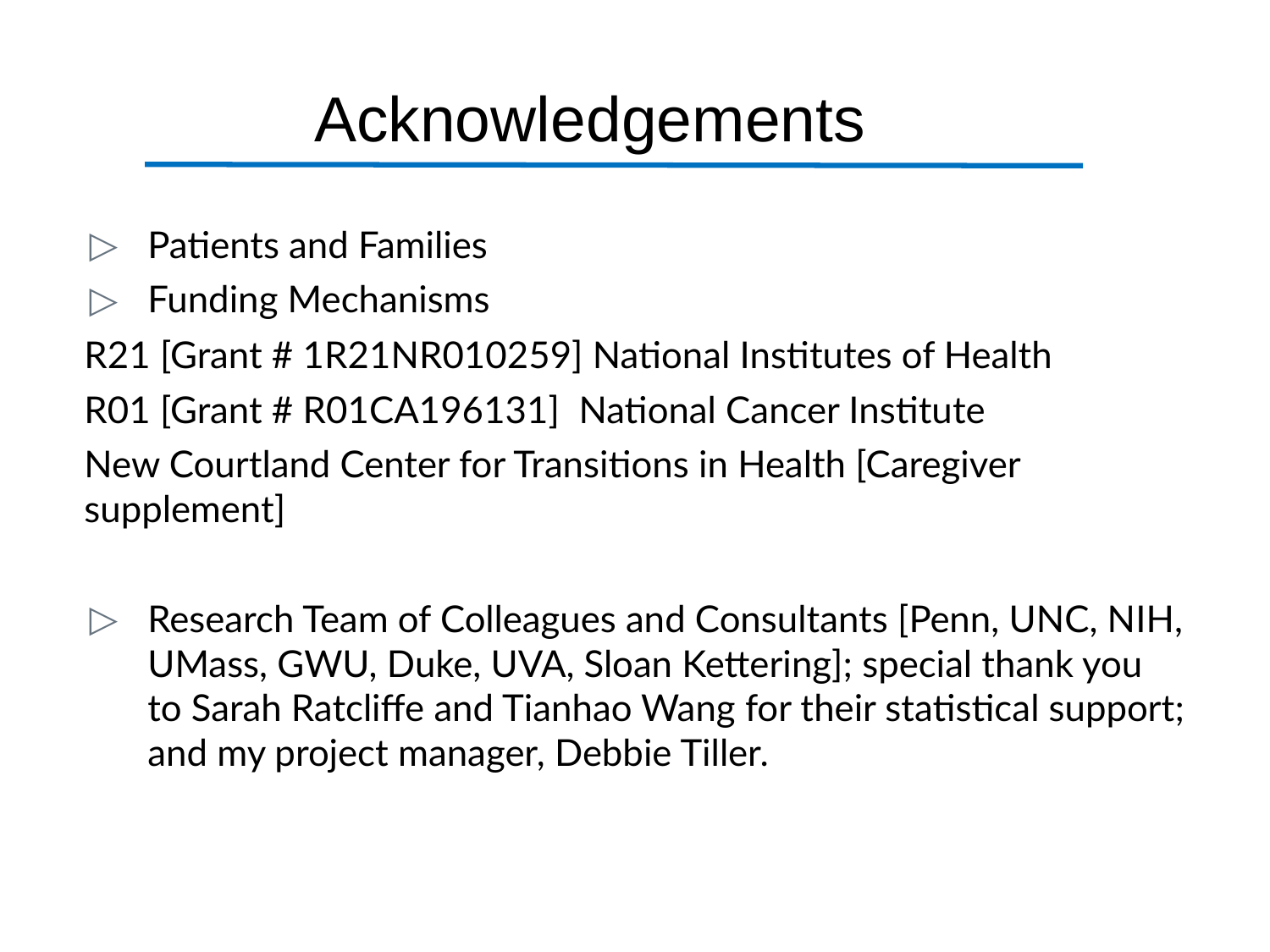

# Acknowledgements
Patients and Families
Funding Mechanisms
R21 [Grant # 1R21NR010259] National Institutes of Health
R01 [Grant # R01CA196131]  National Cancer Institute
New Courtland Center for Transitions in Health [Caregiver supplement]

Research Team of Colleagues and Consultants [Penn, UNC, NIH, UMass, GWU, Duke, UVA, Sloan Kettering]; special thank you to Sarah Ratcliffe and Tianhao Wang for their statistical support; and my project manager, Debbie Tiller.